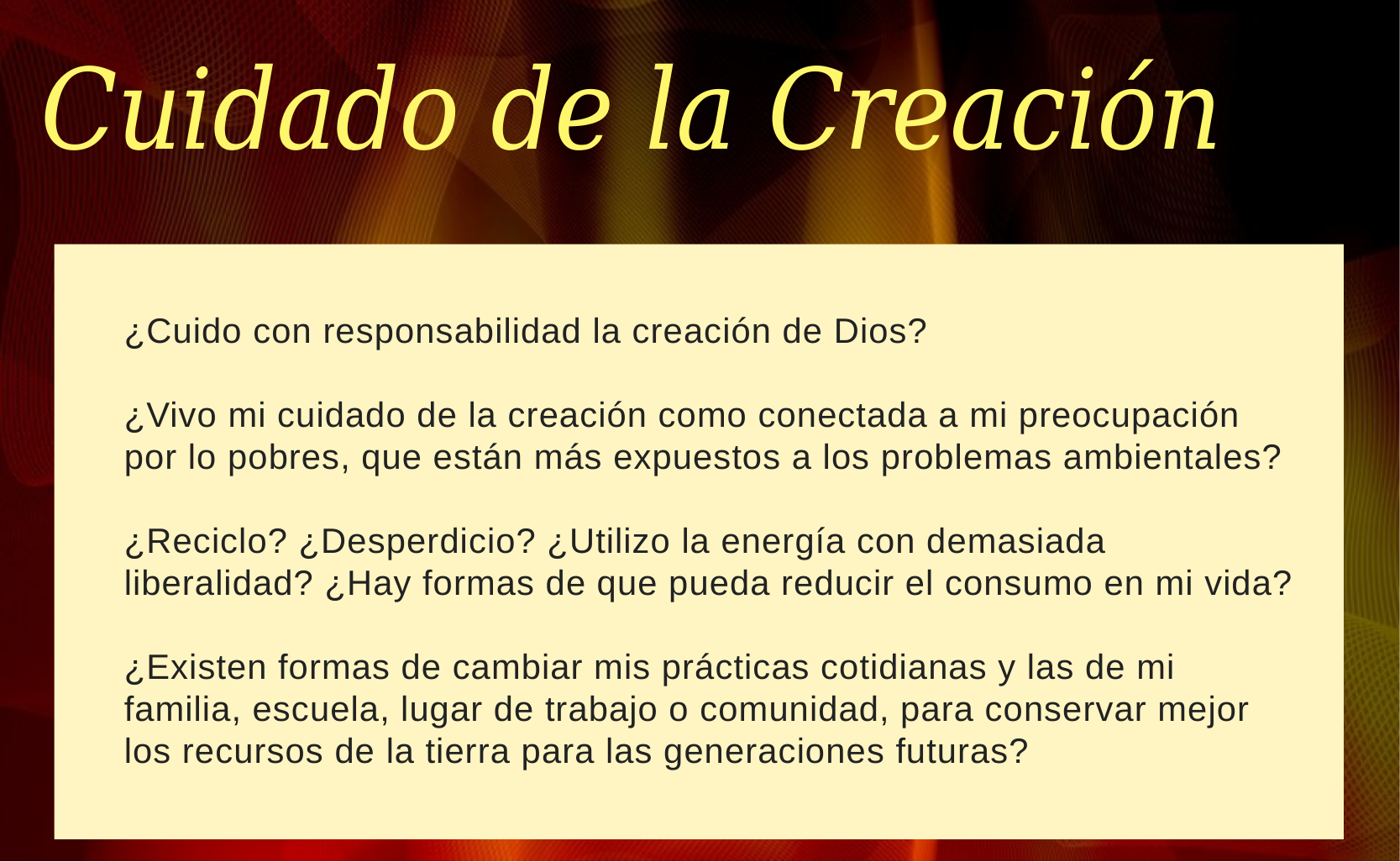

# Cuidado de la Creación

¿Cuido con responsabilidad la creación de Dios?

¿Vivo mi cuidado de la creación como conectada a mi preocupación por lo pobres, que están más expuestos a los problemas ambientales?

¿Reciclo? ¿Desperdicio? ¿Utilizo la energía con demasiada liberalidad? ¿Hay formas de que pueda reducir el consumo en mi vida?

¿Existen formas de cambiar mis prácticas cotidianas y las de mi familia, escuela, lugar de trabajo o comunidad, para conservar mejor los recursos de la tierra para las generaciones futuras?